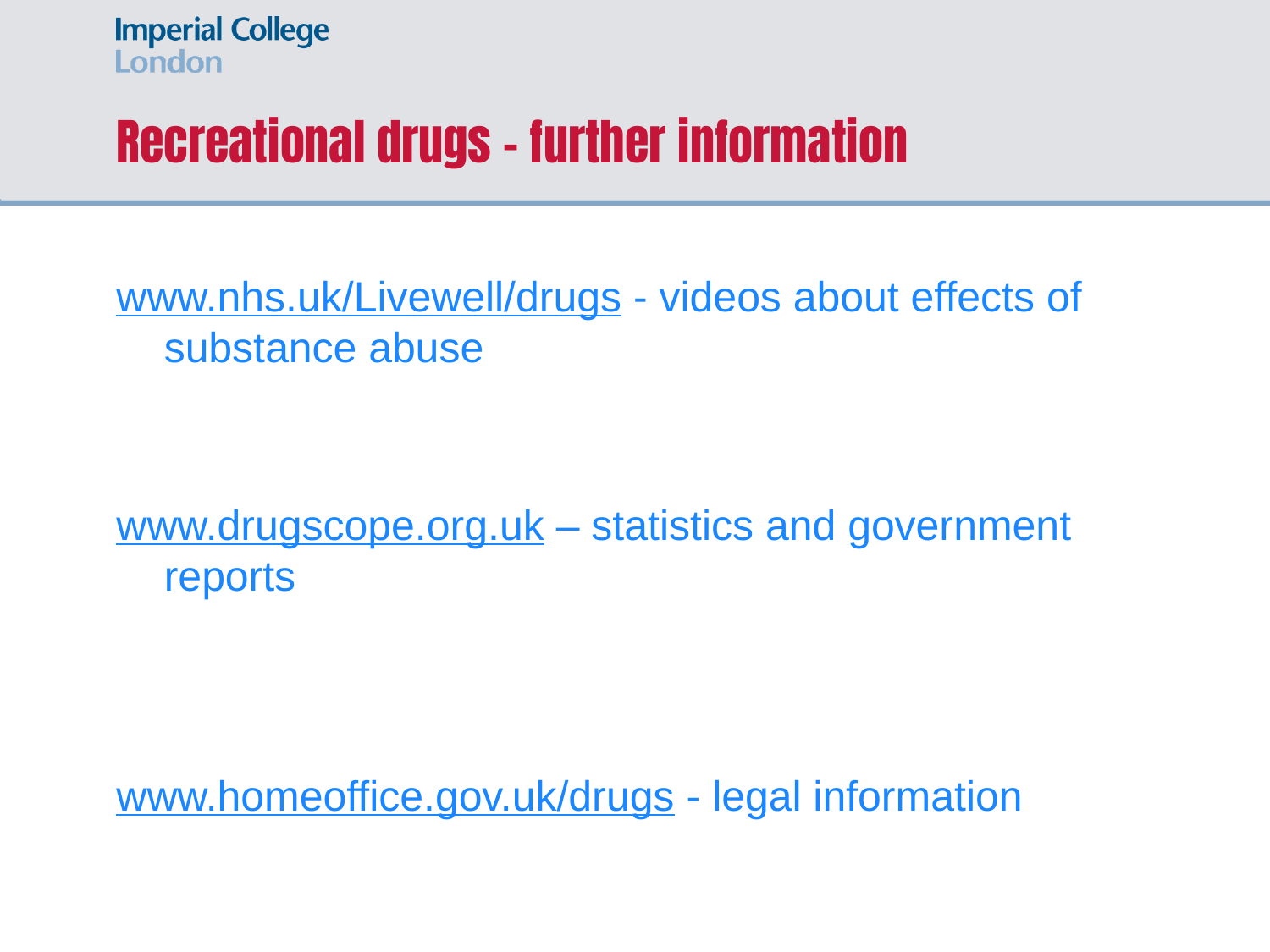

# Recreational drugs – further information
www.nhs.uk/Livewell/drugs - videos about effects of substance abuse

www.drugscope.org.uk – statistics and government reports

www.homeoffice.gov.uk/drugs - legal information